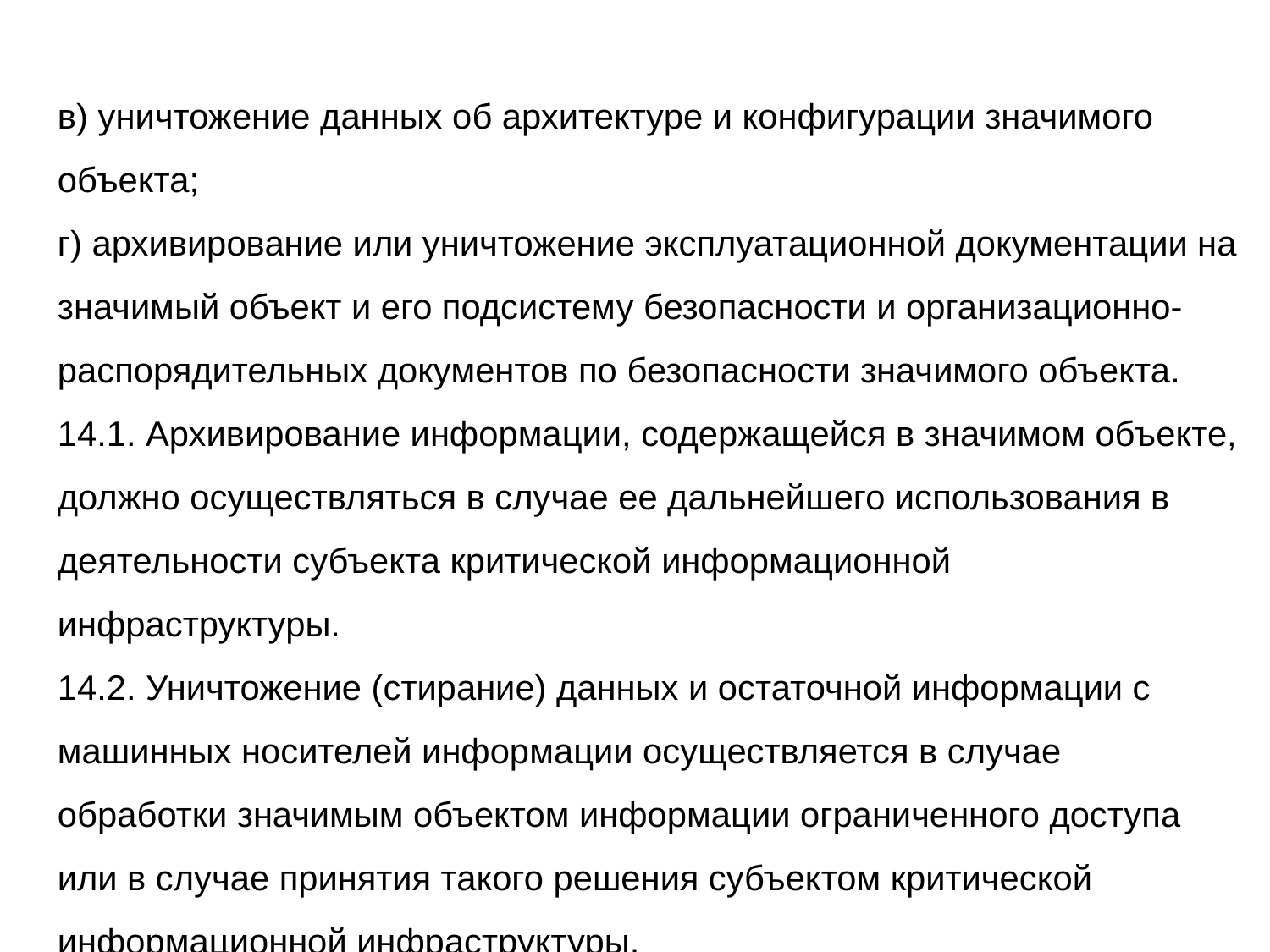

в) уничтожение данных об архитектуре и конфигурации значимого объекта;
г) архивирование или уничтожение эксплуатационной документации на значимый объект и его подсистему безопасности и организационно-распорядительных документов по безопасности значимого объекта.
14.1. Архивирование информации, содержащейся в значимом объекте, должно осуществляться в случае ее дальнейшего использования в деятельности субъекта критической информационной инфраструктуры.
14.2. Уничтожение (стирание) данных и остаточной информации с машинных носителей информации осуществляется в случае обработки значимым объектом информации ограниченного доступа или в случае принятия такого решения субъектом критической информационной инфраструктуры.